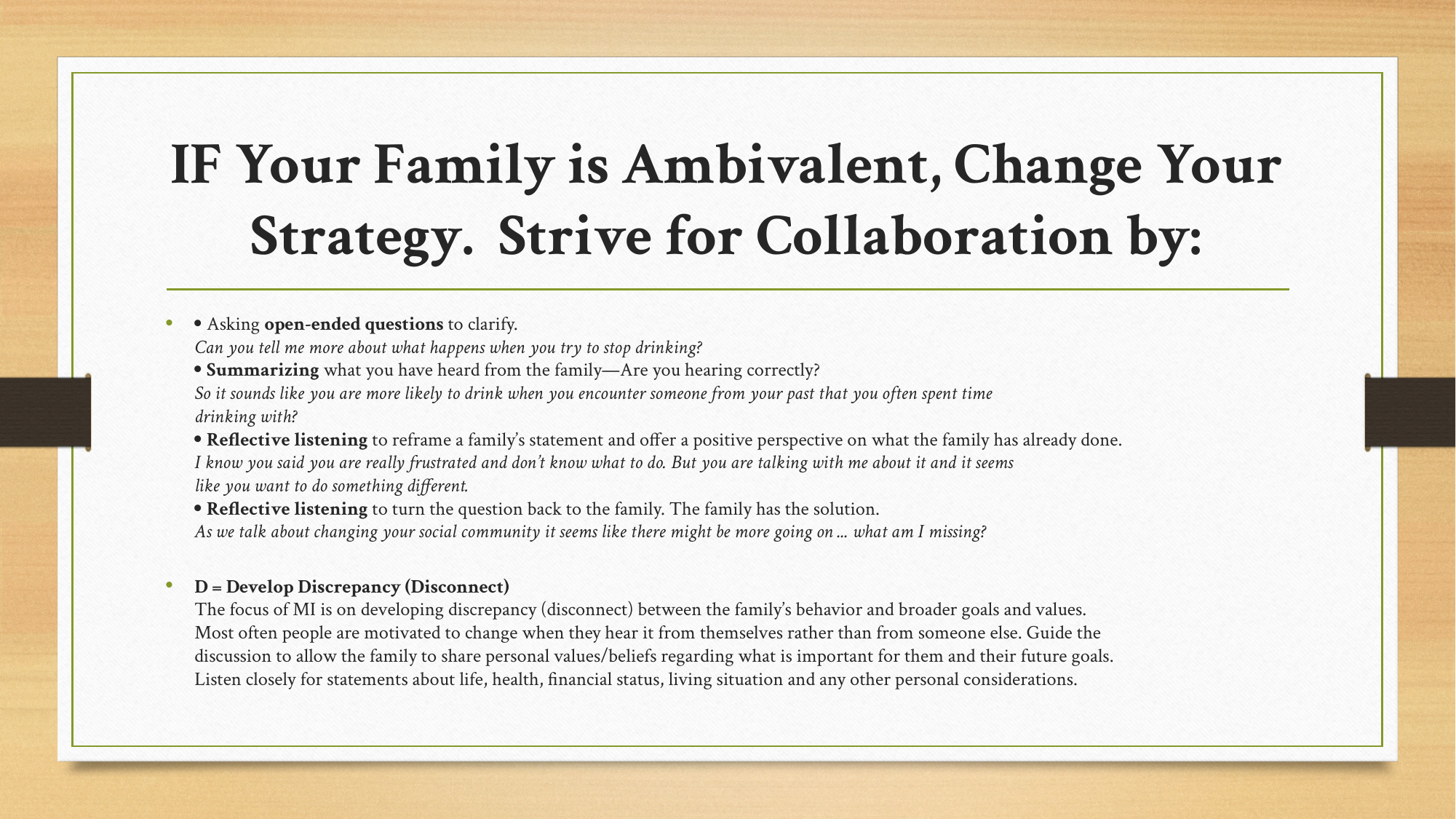

# IF Your Family is Ambivalent, Change Your Strategy.  Strive for Collaboration by:
• Asking open-ended questions to clarify.
Can you tell me more about what happens when you try to stop drinking?
• Summarizing what you have heard from the family—Are you hearing correctly?
So it sounds like you are more likely to drink when you encounter someone from your past that you often spent time
drinking with?
• Reflective listening to reframe a family’s statement and offer a positive perspective on what the family has already done.
I know you said you are really frustrated and don’t know what to do. But you are talking with me about it and it seems
like you want to do something different.
• Reflective listening to turn the question back to the family. The family has the solution.
As we talk about changing your social community it seems like there might be more going on ... what am I missing?
D = Develop Discrepancy (Disconnect)
The focus of MI is on developing discrepancy (disconnect) between the family’s behavior and broader goals and values.
Most often people are motivated to change when they hear it from themselves rather than from someone else. Guide the
discussion to allow the family to share personal values/beliefs regarding what is important for them and their future goals.
Listen closely for statements about life, health, financial status, living situation and any other personal considerations.